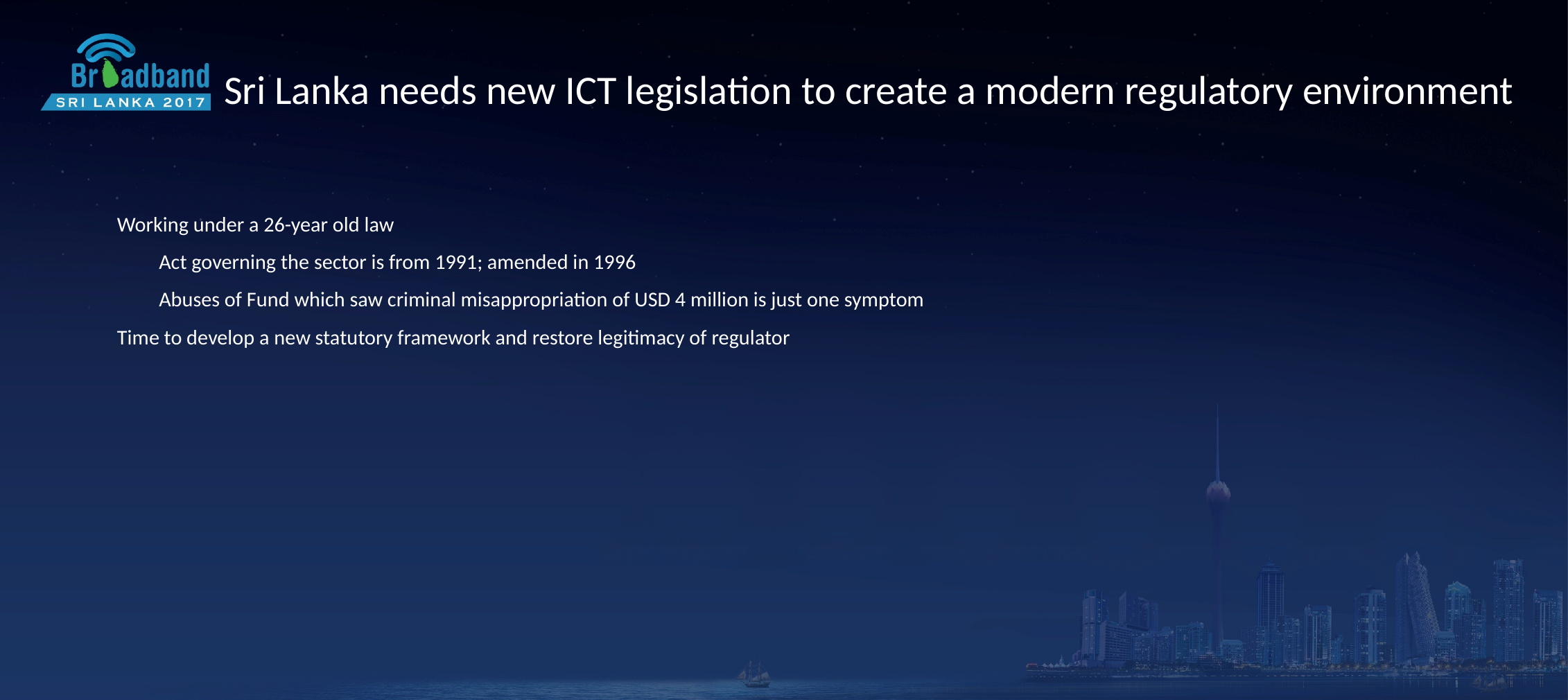

Sri Lanka needs new ICT legislation to create a modern regulatory environment
Working under a 26-year old law
Act governing the sector is from 1991; amended in 1996
Abuses of Fund which saw criminal misappropriation of USD 4 million is just one symptom
Time to develop a new statutory framework and restore legitimacy of regulator